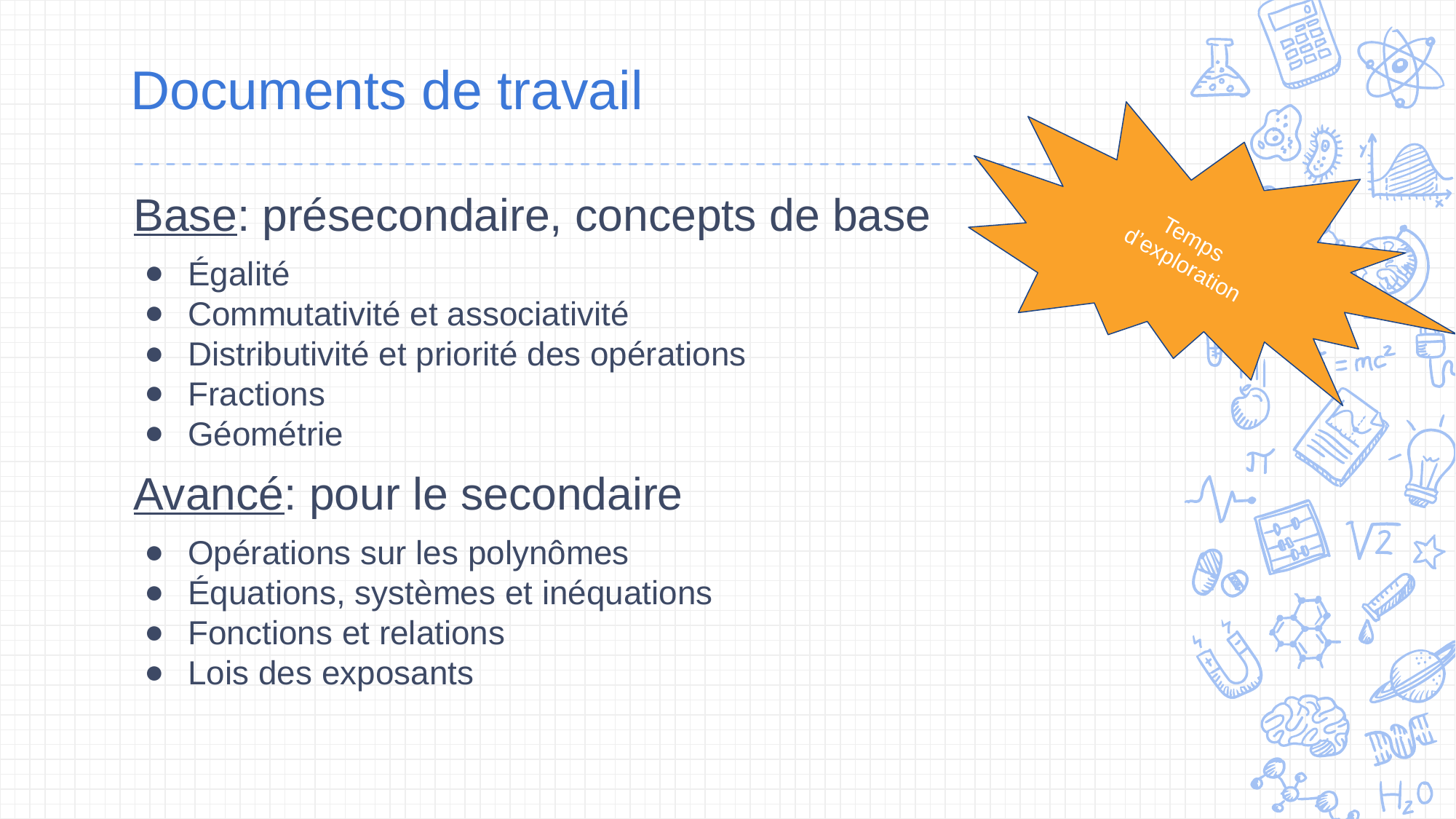

# Documents de travail
Temps
d’exploration
Base: présecondaire, concepts de base
Égalité
Commutativité et associativité
Distributivité et priorité des opérations
Fractions
Géométrie
Avancé: pour le secondaire
Opérations sur les polynômes
Équations, systèmes et inéquations
Fonctions et relations
Lois des exposants